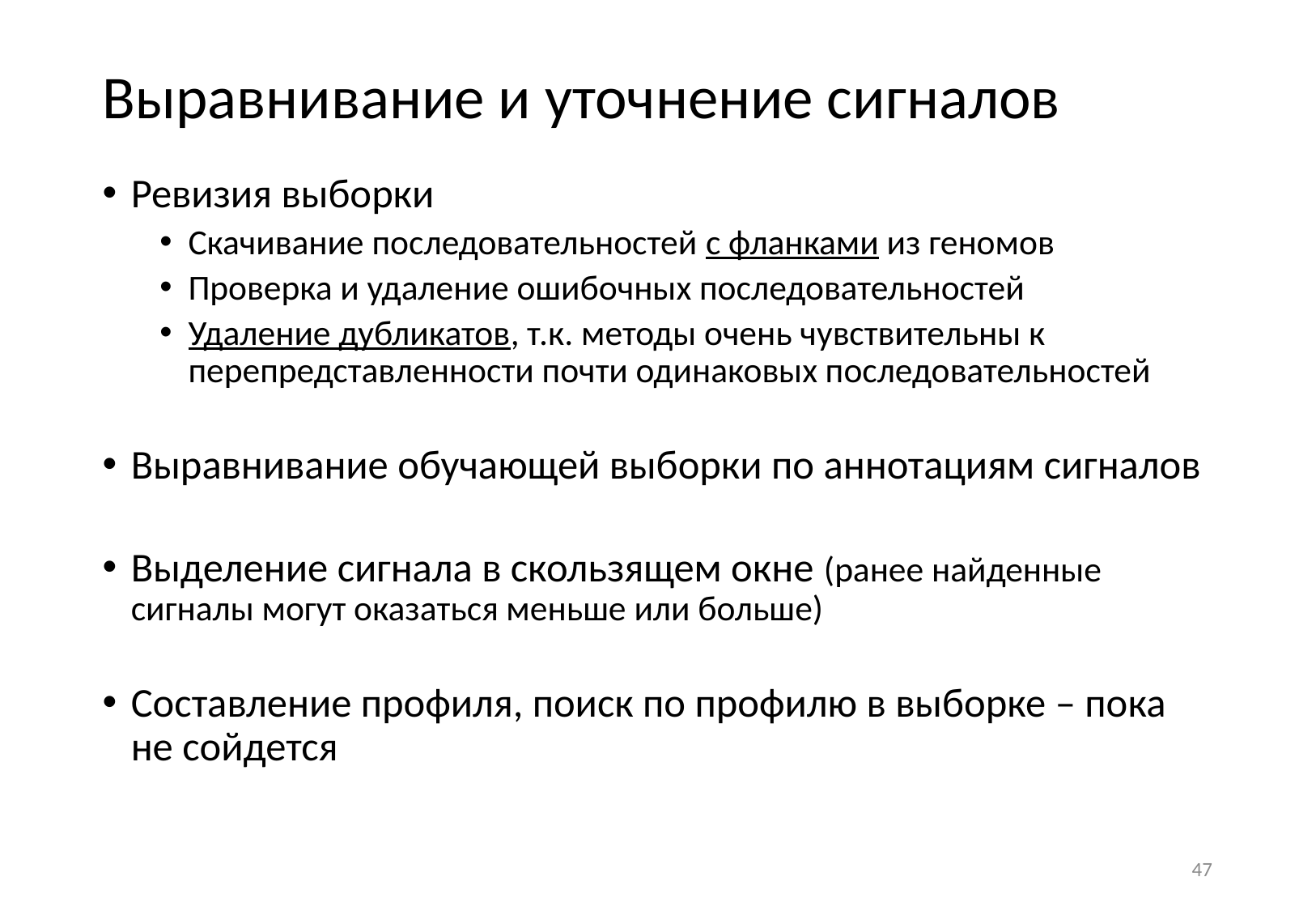

# Выравнивание и уточнение сигналов
Ревизия выборки
Скачивание последовательностей с фланками из геномов
Проверка и удаление ошибочных последовательностей
Удаление дубликатов, т.к. методы очень чувствительны к перепредставленности почти одинаковых последовательностей
Выравнивание обучающей выборки по аннотациям сигналов
Выделение сигнала в скользящем окне (ранее найденные сигналы могут оказаться меньше или больше)
Составление профиля, поиск по профилю в выборке – пока не сойдется

47